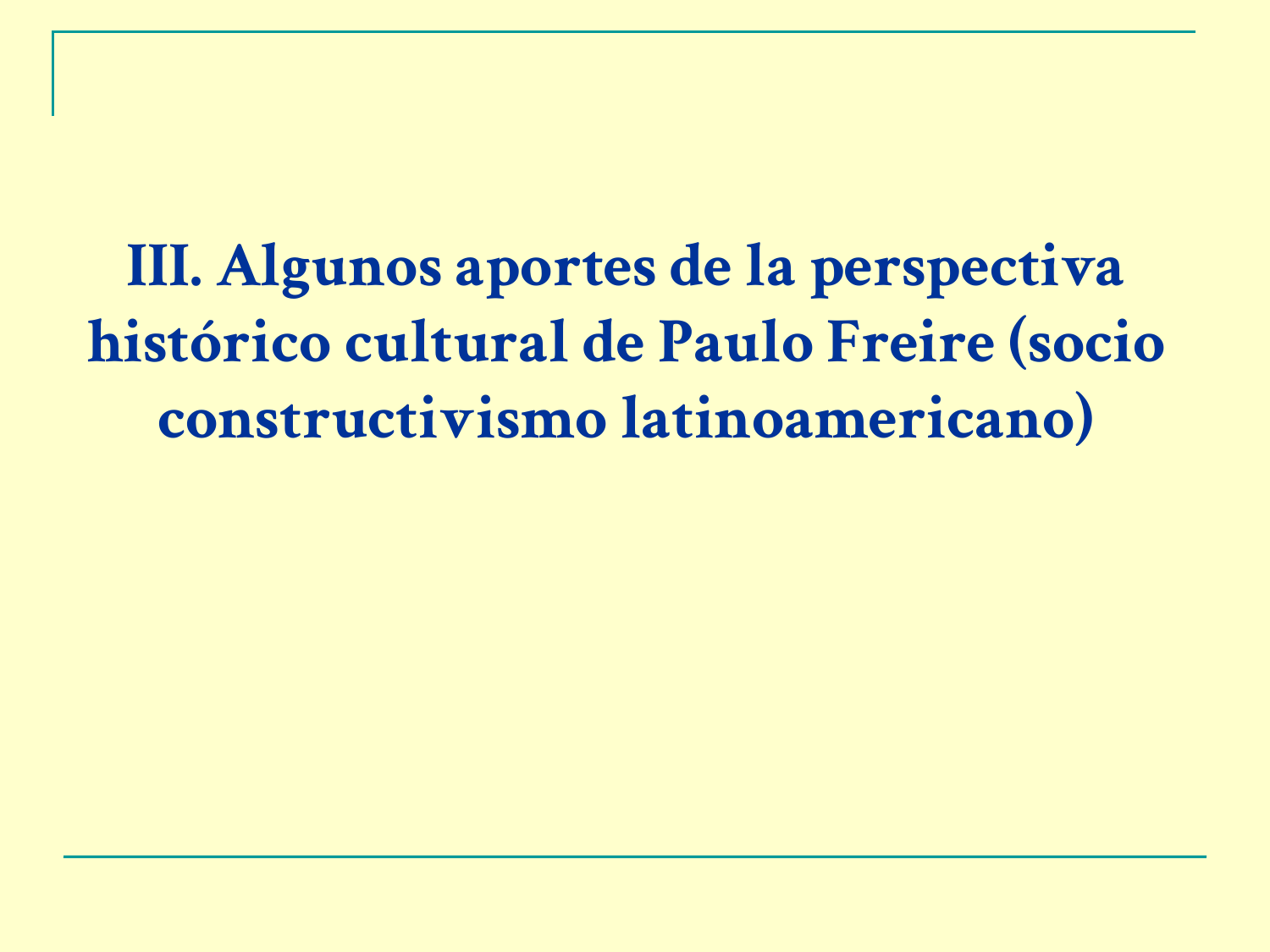

# III. Algunos aportes de la perspectiva histórico cultural de Paulo Freire (socio constructivismo latinoamericano)